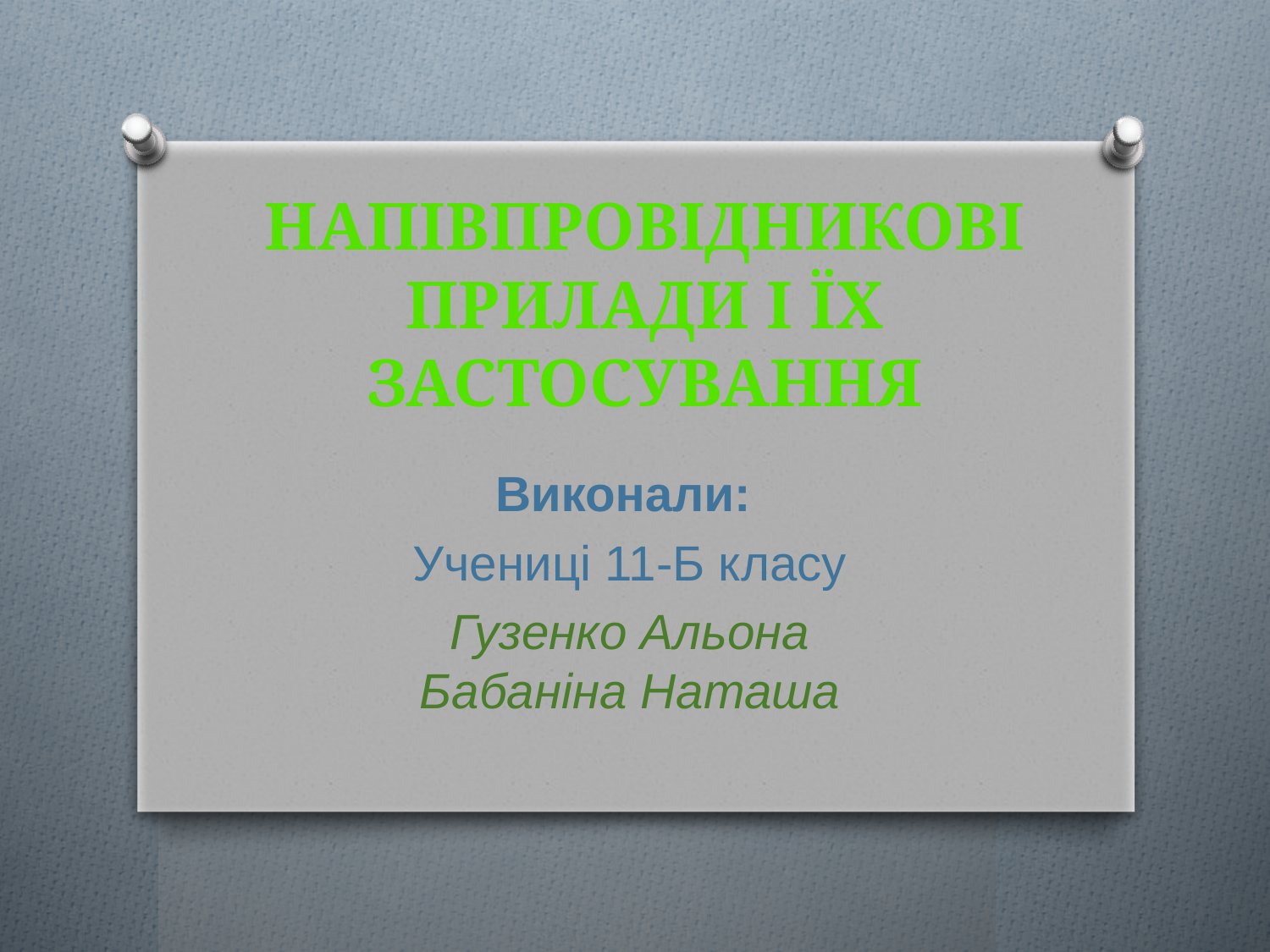

# Напівпровідникові прилади і їх застосування
Виконали:
Учениці 11-Б класу
Гузенко Альона
Бабаніна Наташа